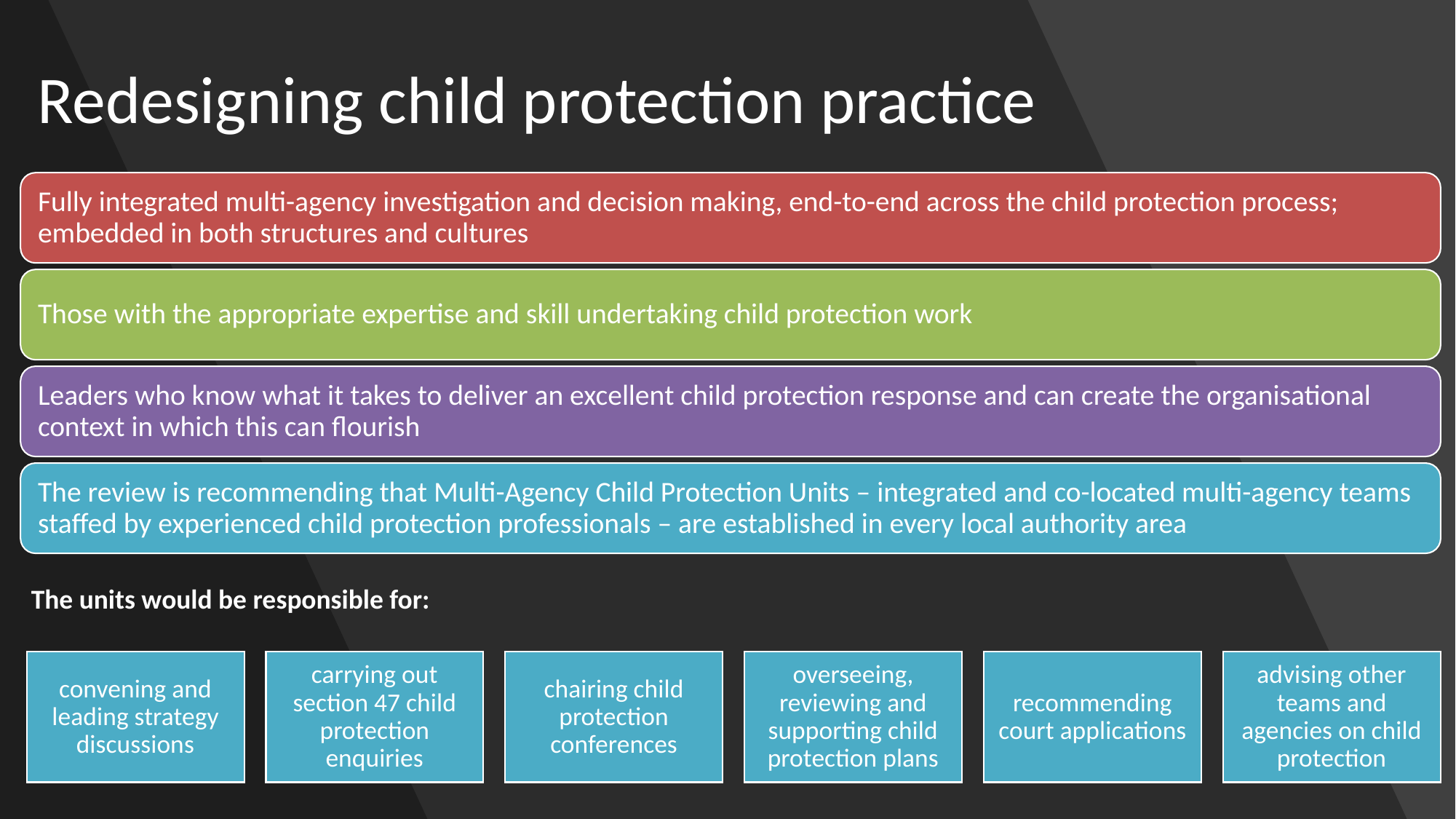

# Redesigning child protection practice
Fully integrated multi-agency investigation and decision making, end-to-end across the child protection process; embedded in both structures and cultures
Those with the appropriate expertise and skill undertaking child protection work
Leaders who know what it takes to deliver an excellent child protection response and can create the organisational context in which this can flourish
The review is recommending that Multi-Agency Child Protection Units – integrated and co-located multi-agency teams staffed by experienced child protection professionals – are established in every local authority area
The units would be responsible for:
convening and leading strategy discussions
carrying out section 47 child protection enquiries
chairing child protection conferences
overseeing, reviewing and supporting child protection plans
recommending court applications
advising other teams and agencies on child protection